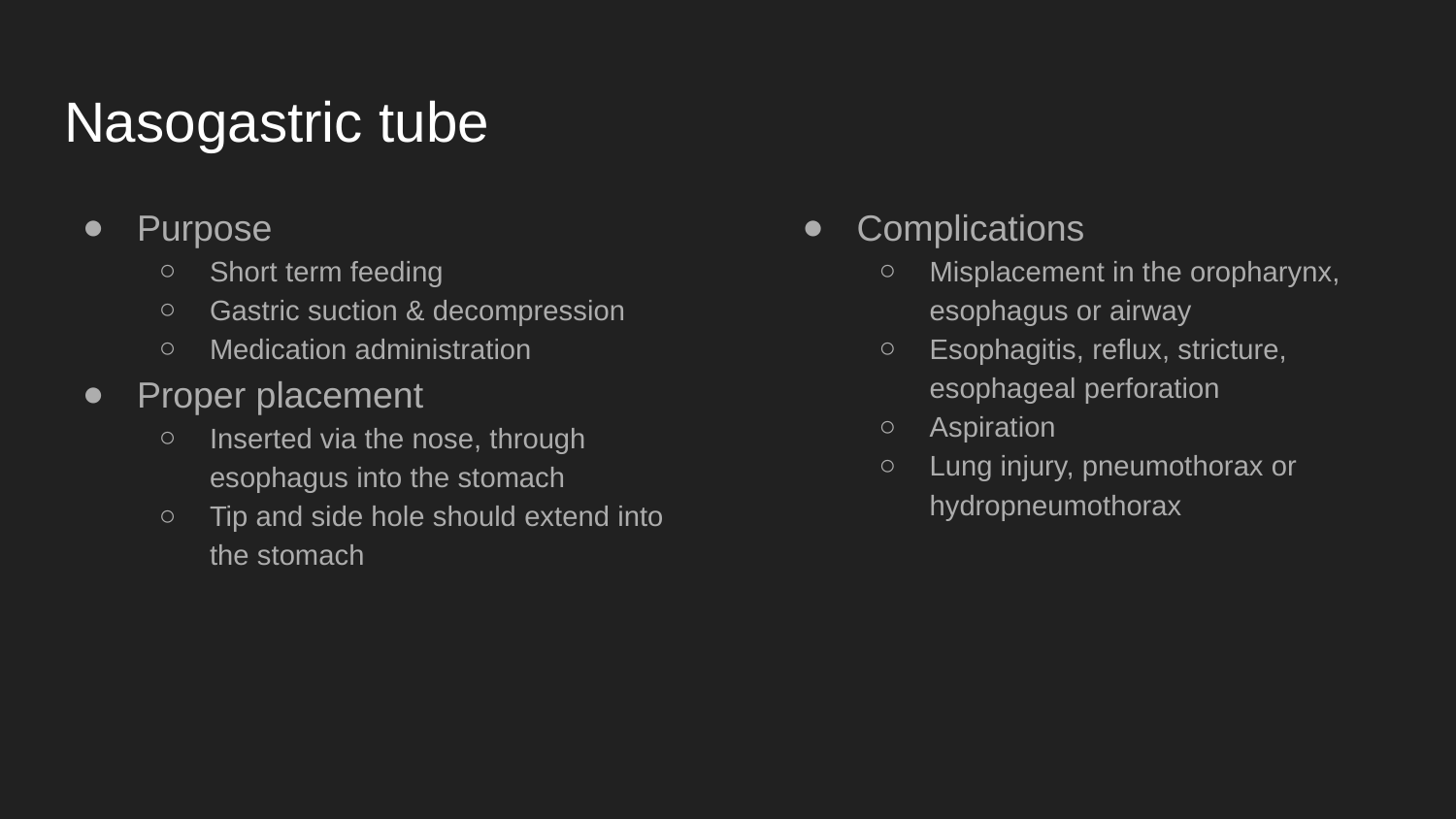

# Nasogastric tube
Purpose
Short term feeding
Gastric suction & decompression
Medication administration
Proper placement
Inserted via the nose, through esophagus into the stomach
Tip and side hole should extend into the stomach
Complications
Misplacement in the oropharynx, esophagus or airway
Esophagitis, reflux, stricture, esophageal perforation
Aspiration
Lung injury, pneumothorax or hydropneumothorax